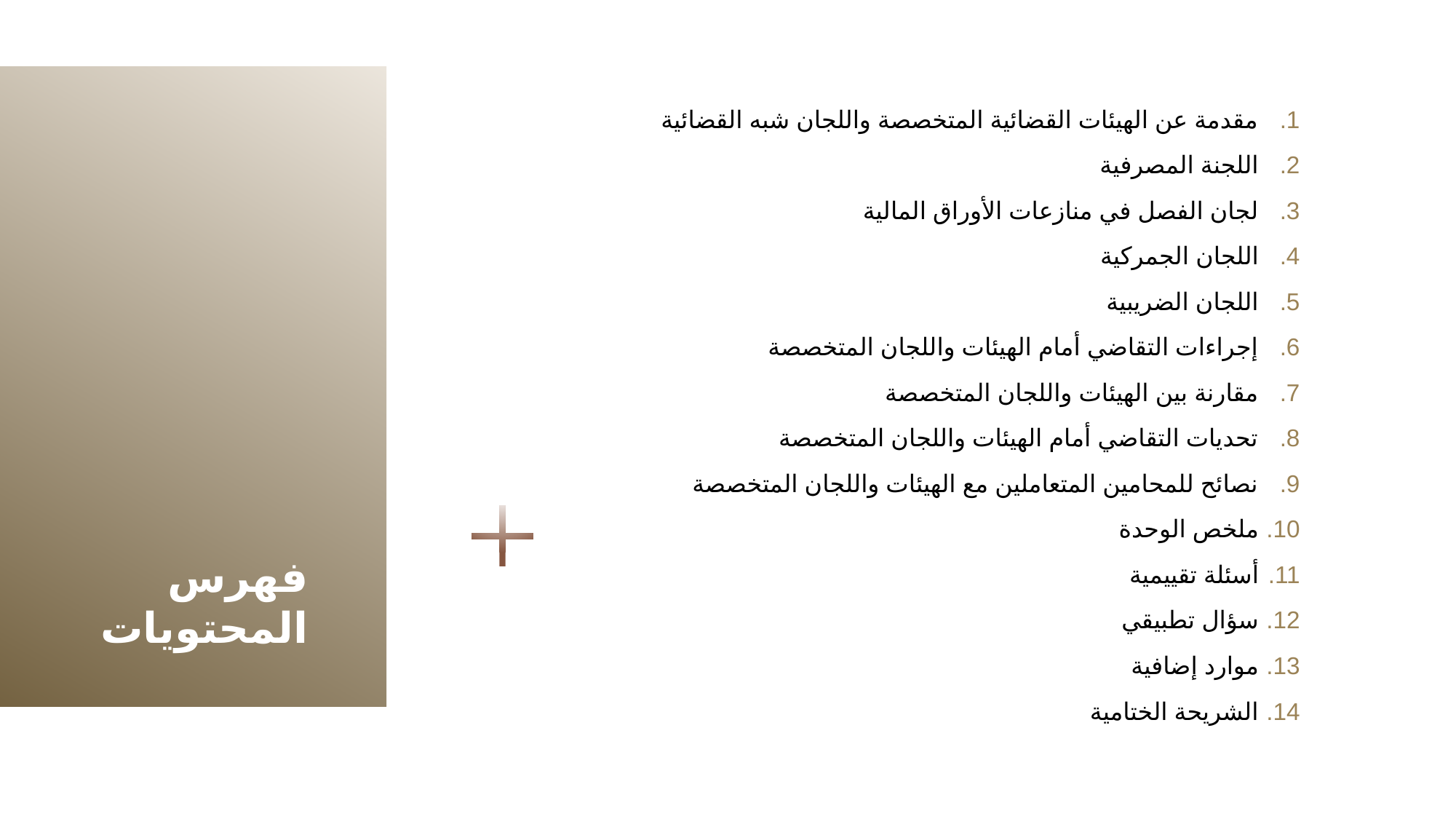

مقدمة عن الهيئات القضائية المتخصصة واللجان شبه القضائية
اللجنة المصرفية
لجان الفصل في منازعات الأوراق المالية
اللجان الجمركية
اللجان الضريبية
إجراءات التقاضي أمام الهيئات واللجان المتخصصة
مقارنة بين الهيئات واللجان المتخصصة
تحديات التقاضي أمام الهيئات واللجان المتخصصة
نصائح للمحامين المتعاملين مع الهيئات واللجان المتخصصة
ملخص الوحدة
أسئلة تقييمية
سؤال تطبيقي
موارد إضافية
الشريحة الختامية

فهرس المحتويات